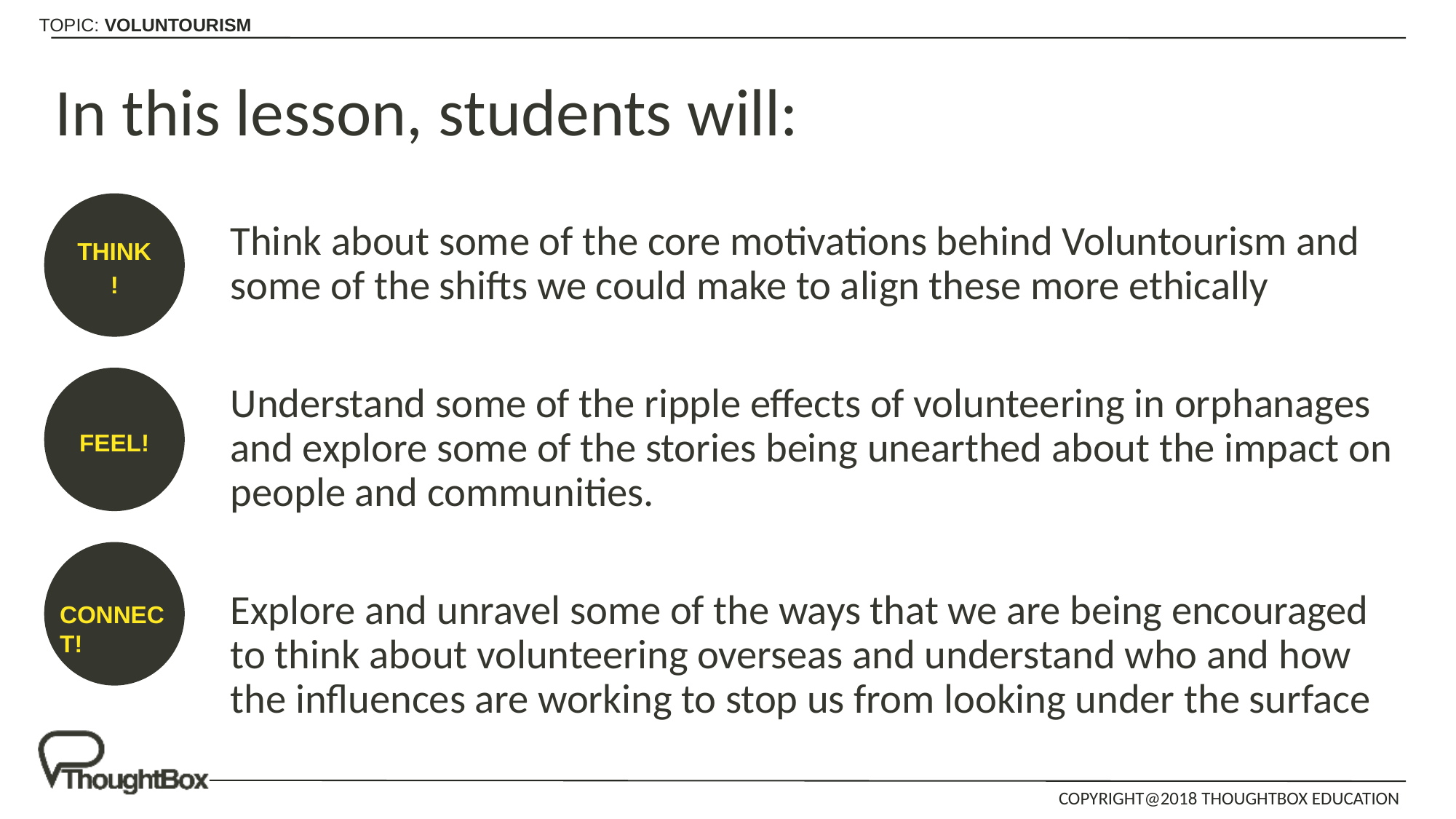

# In this lesson, students will:
THINK!
Think about some of the core motivations behind Voluntourism and some of the shifts we could make to align these more ethically

Understand some of the ripple effects of volunteering in orphanages and explore some of the stories being unearthed about the impact on people and communities.

Explore and unravel some of the ways that we are being encouraged to think about volunteering overseas and understand who and how the influences are working to stop us from looking under the surface
FEEL!

CONNECT!